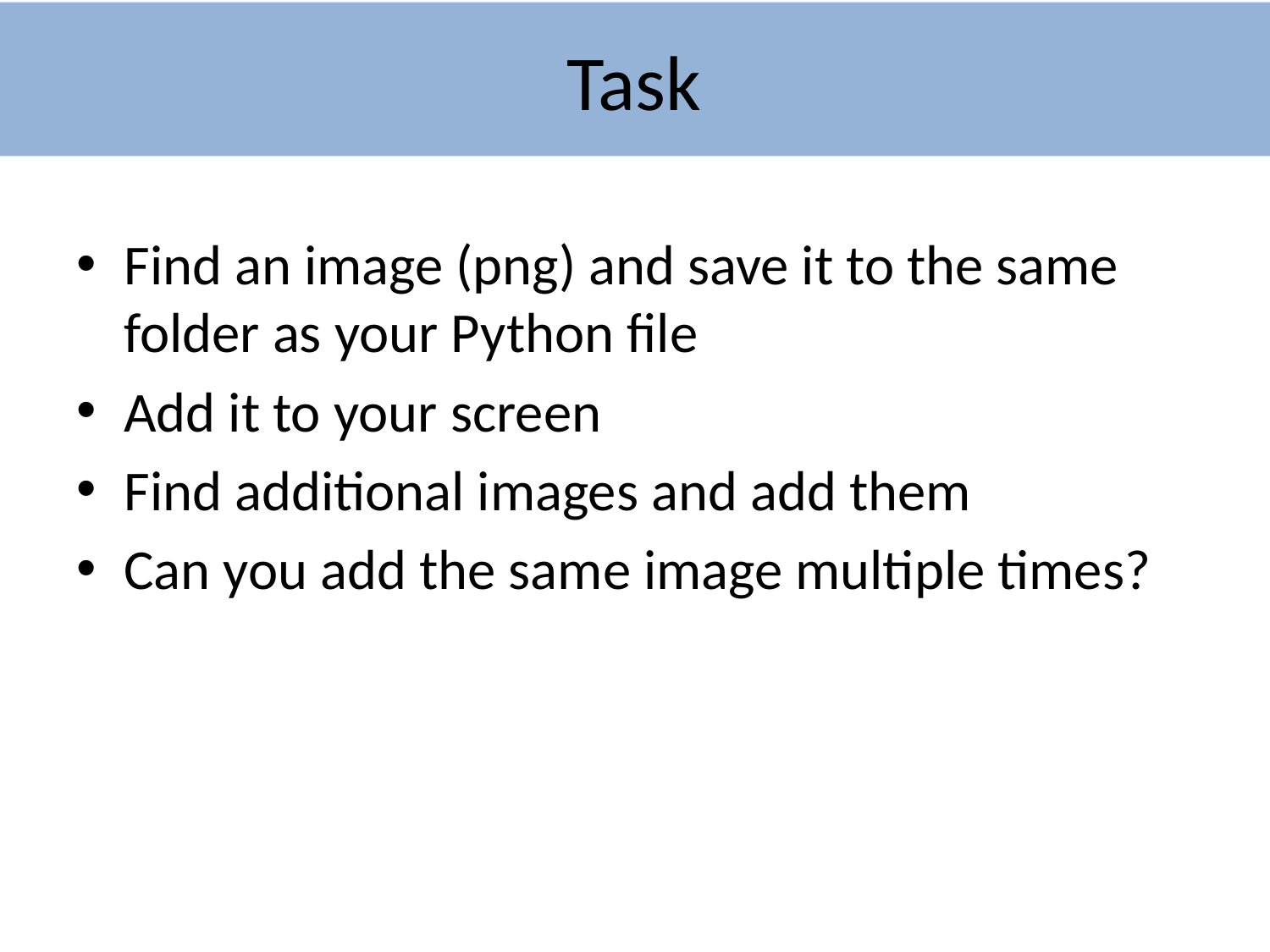

# Task
Find an image (png) and save it to the same folder as your Python file
Add it to your screen
Find additional images and add them
Can you add the same image multiple times?